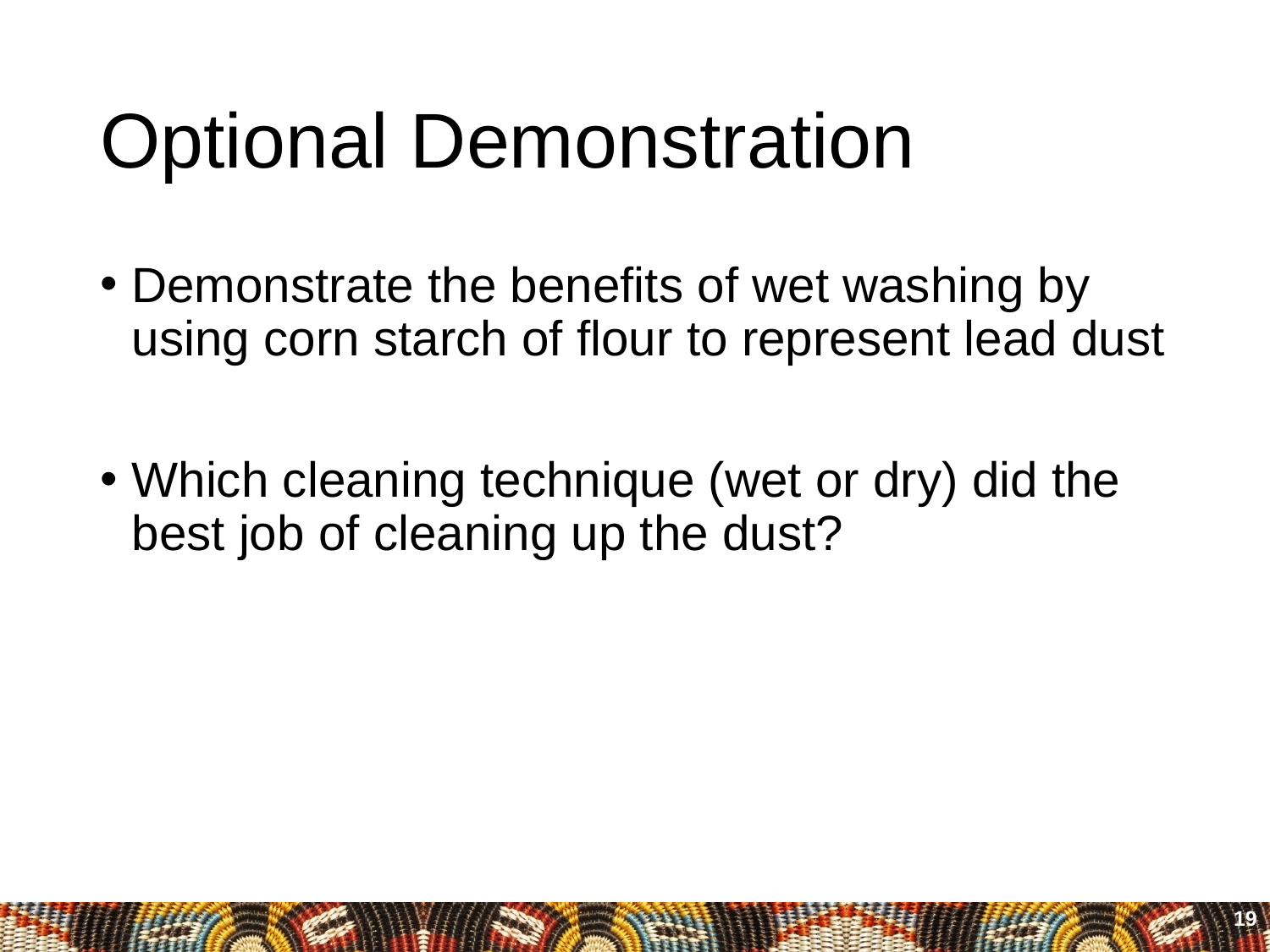

# Optional Demonstration
Demonstrate the benefits of wet washing by using corn starch of flour to represent lead dust

Which cleaning technique (wet or dry) did the best job of cleaning up the dust?
19